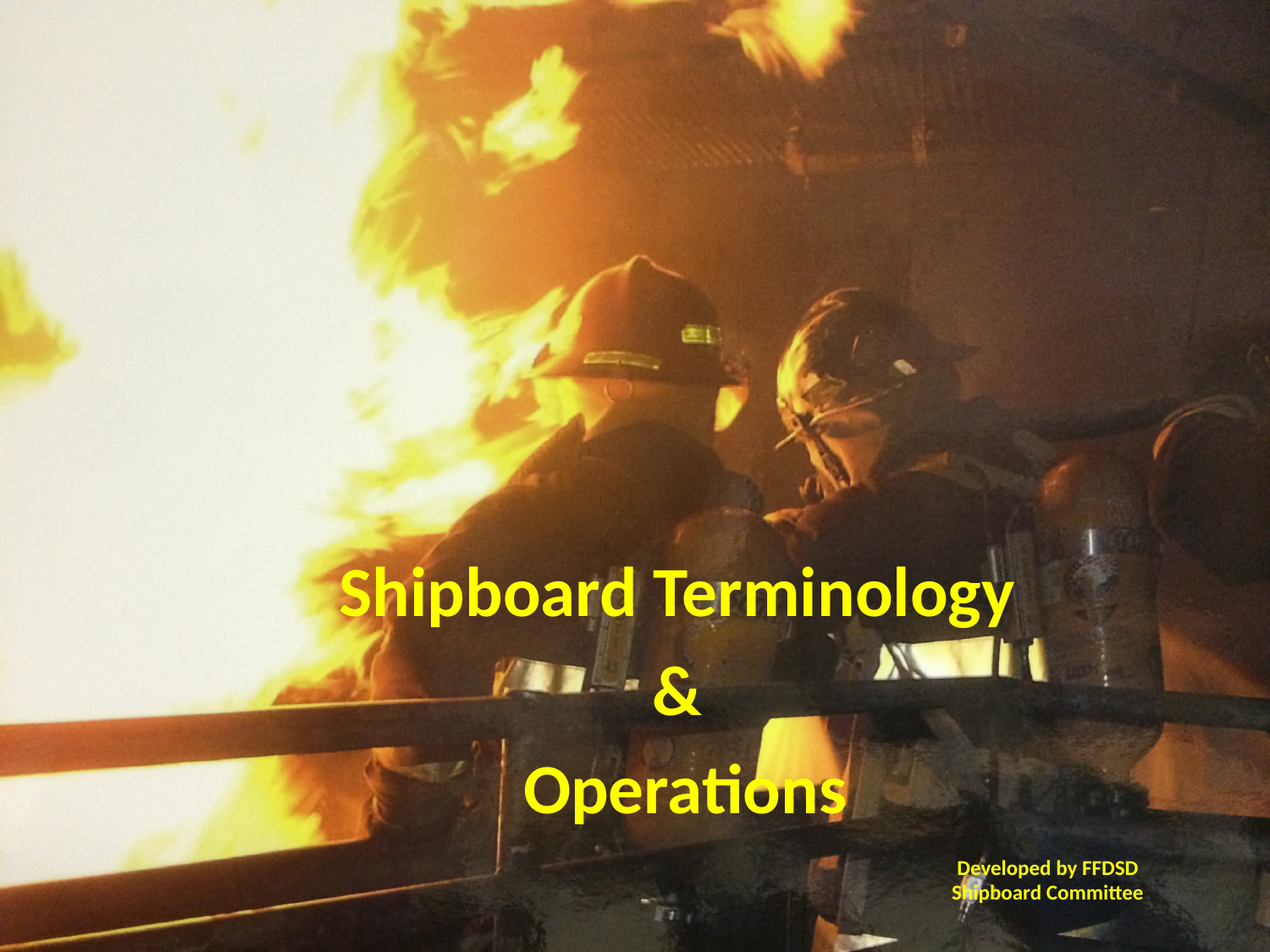

Shipboard Terminology
&
 Operations
# Developed by FFDSD Shipboard Committee